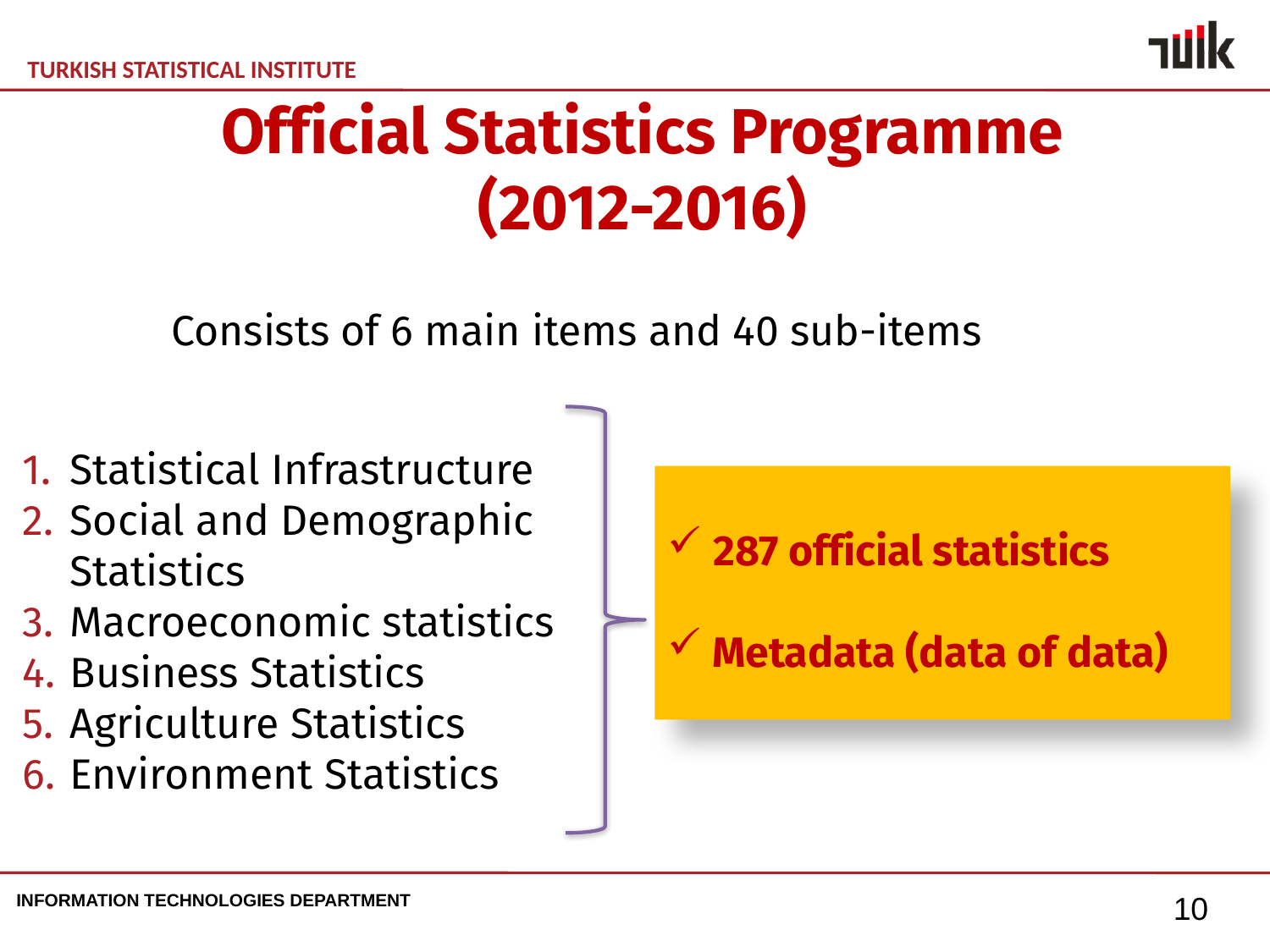

Official Statistics Programme
(2012-2016)
Consists of 6 main items and 40 sub-items

Statistical Infrastructure
Social and Demographic Statistics
Macroeconomic statistics
Business Statistics
Agriculture Statistics
Environment Statistics

 287 official statistics

 Metadata (data of data)